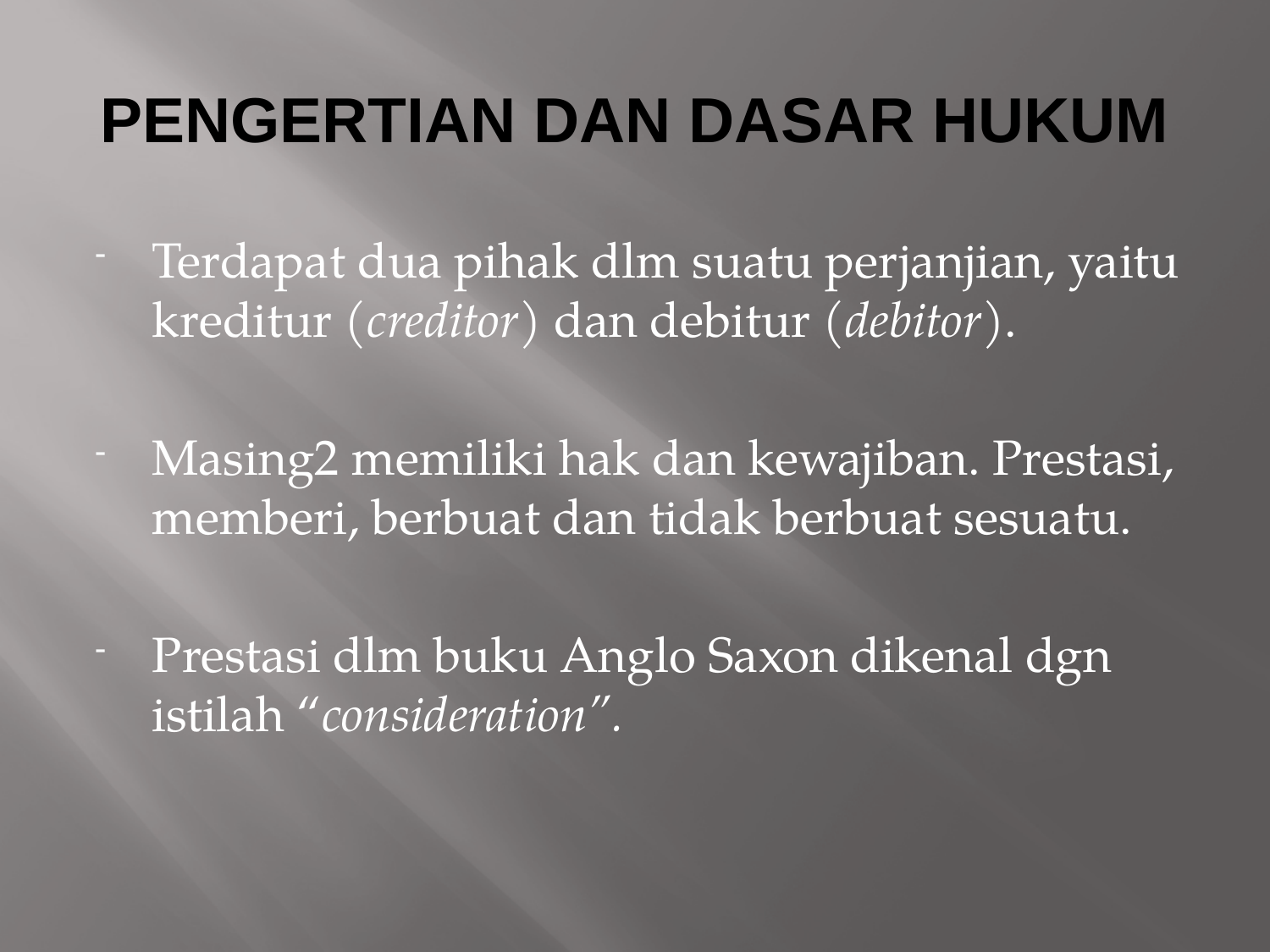

# PENGERTIAN DAN DASAR HUKUM
Terdapat dua pihak dlm suatu perjanjian, yaitu kreditur (creditor) dan debitur (debitor).

Masing2 memiliki hak dan kewajiban. Prestasi, memberi, berbuat dan tidak berbuat sesuatu.

Prestasi dlm buku Anglo Saxon dikenal dgn istilah “consideration”.